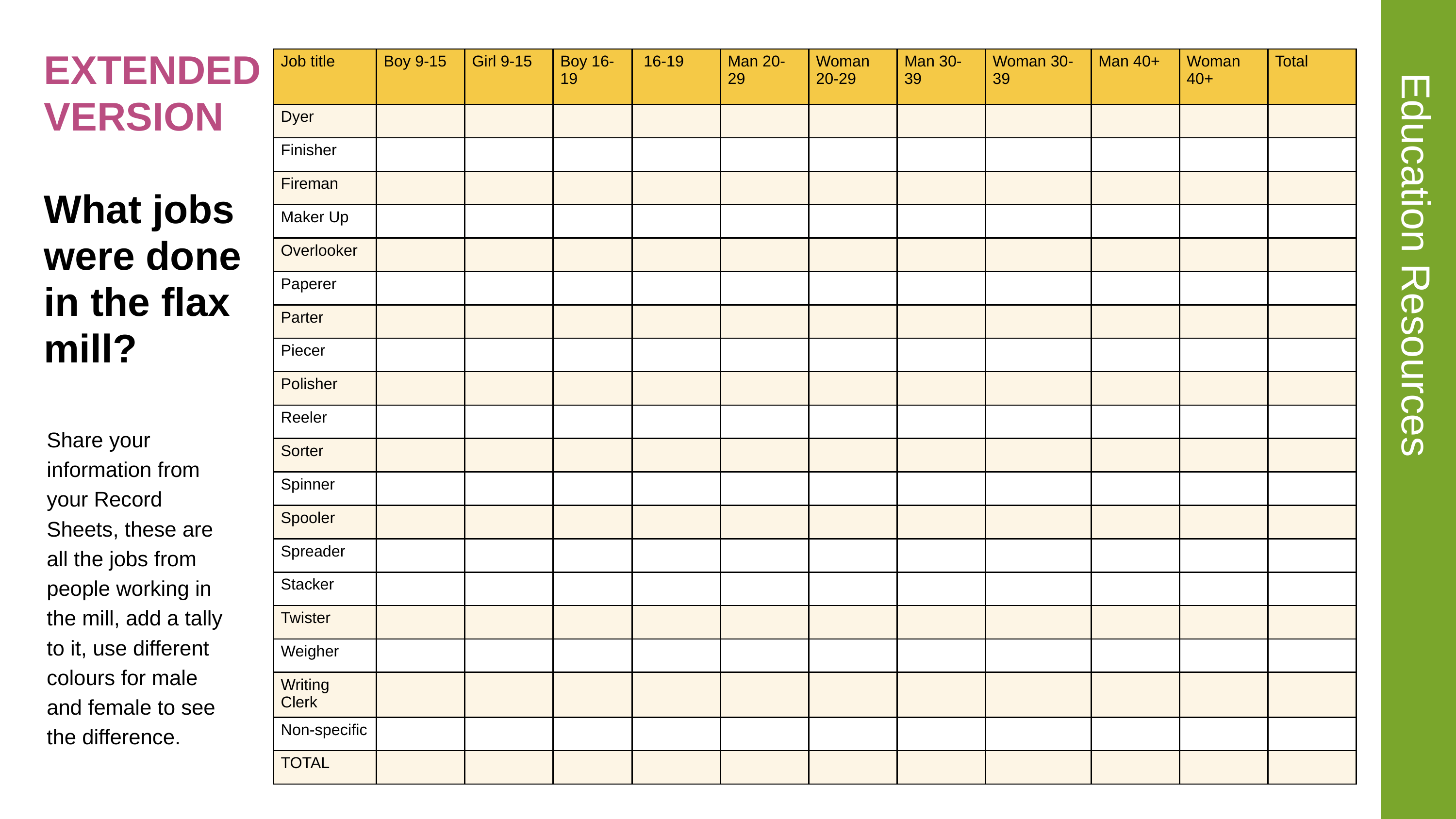

EXTENDED VERSION

What jobs were done in the flax mill?

| Job title | Boy 9-15 | Girl 9-15 | Boy 16-19 | 16-19 | Man 20-29 | Woman 20-29 | Man 30-39 | Woman 30-39 | Man 40+ | Woman 40+ | Total |
| --- | --- | --- | --- | --- | --- | --- | --- | --- | --- | --- | --- |
| Dyer |  |  |  |  |  |  |  |  |  |  |  |
| Finisher |  |  |  |  |  |  |  |  |  |  |  |
| Fireman |  |  |  |  |  |  |  |  |  |  |  |
| Maker Up |  |  |  |  |  |  |  |  |  |  |  |
| Overlooker |  |  |  |  |  |  |  |  |  |  |  |
| Paperer |  |  |  |  |  |  |  |  |  |  |  |
| Parter |  |  |  |  |  |  |  |  |  |  |  |
| Piecer |  |  |  |  |  |  |  |  |  |  |  |
| Polisher |  |  |  |  |  |  |  |  |  |  |  |
| Reeler |  |  |  |  |  |  |  |  |  |  |  |
| Sorter |  |  |  |  |  |  |  |  |  |  |  |
| Spinner |  |  |  |  |  |  |  |  |  |  |  |
| Spooler |  |  |  |  |  |  |  |  |  |  |  |
| Spreader |  |  |  |  |  |  |  |  |  |  |  |
| Stacker |  |  |  |  |  |  |  |  |  |  |  |
| Twister |  |  |  |  |  |  |  |  |  |  |  |
| Weigher |  |  |  |  |  |  |  |  |  |  |  |
| Writing Clerk |  |  |  |  |  |  |  |  |  |  |  |
| Non-specific |  |  |  |  |  |  |  |  |  |  |  |
| TOTAL |  |  |  |  |  |  |  |  |  |  |  |
Education Resources

Share your information from your Record Sheets, these are all the jobs from people working in the mill, add a tally to it, use different colours for male and female to see the difference.